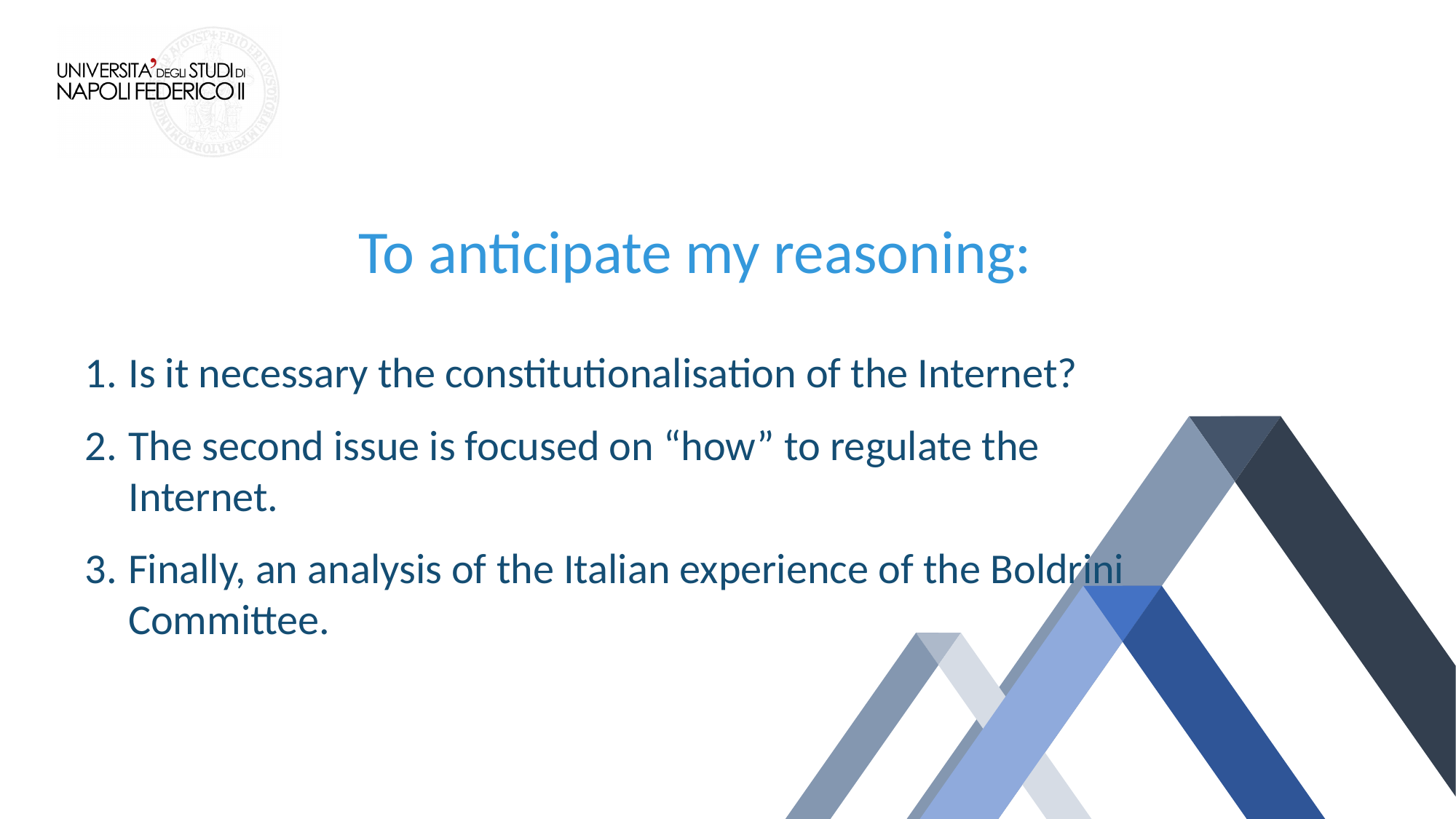

To anticipate my reasoning:
Is it necessary the constitutionalisation of the Internet?
The second issue is focused on “how” to regulate the Internet.
Finally, an analysis of the Italian experience of the Boldrini Committee.